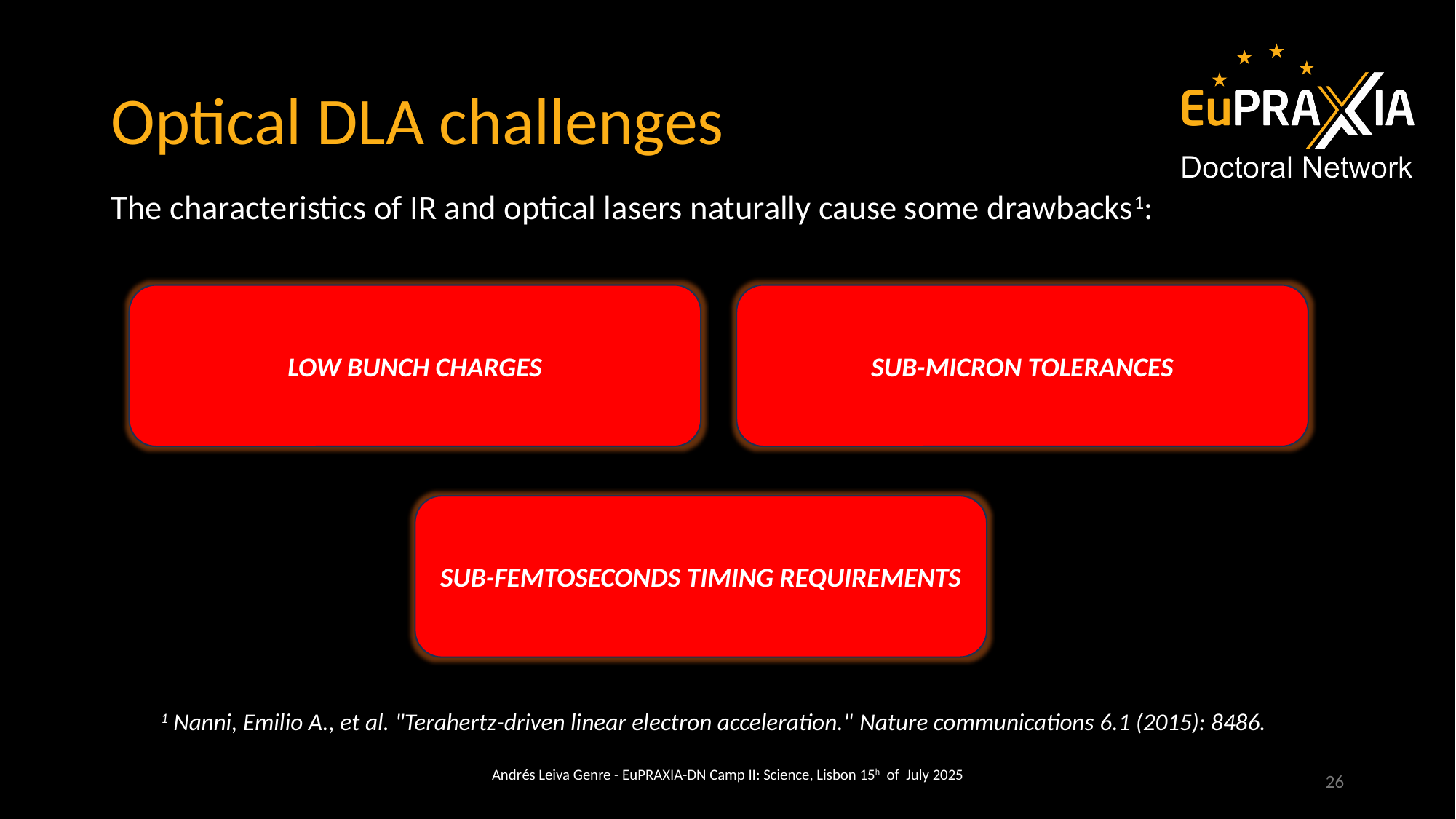

# Optical DLA challenges
The characteristics of IR and optical lasers naturally cause some drawbacks1:
LOW BUNCH CHARGES
SUB-MICRON TOLERANCES
SUB-FEMTOSECONDS TIMING REQUIREMENTS
1 Nanni, Emilio A., et al. "Terahertz-driven linear electron acceleration." Nature communications 6.1 (2015): 8486.

Andrés Leiva Genre - EuPRAXIA-DN Camp II: Science, Lisbon 15h  of  July 2025

26